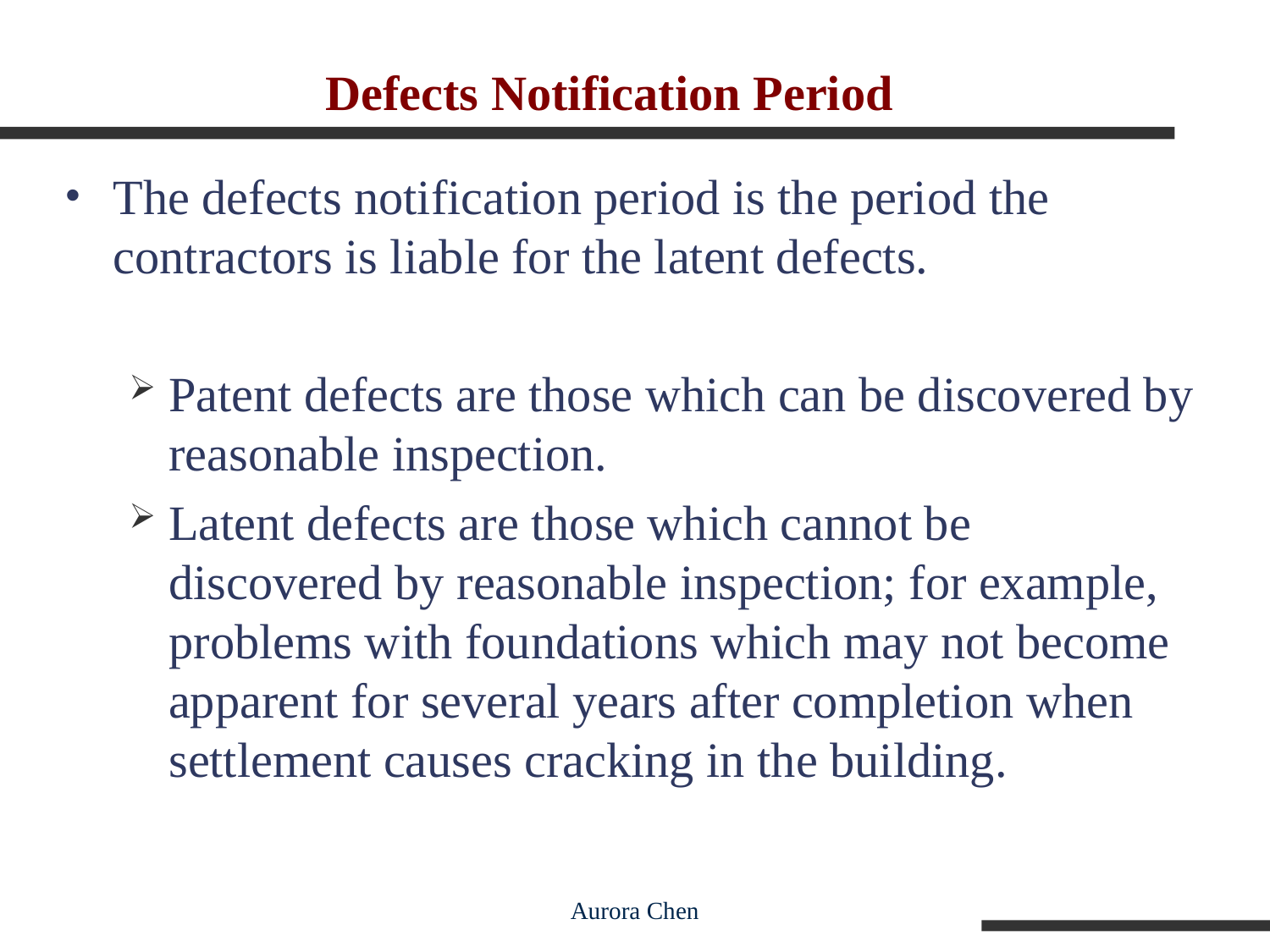

# Defects Notification Period
The defects notification period is the period the contractors is liable for the latent defects.

Patent defects are those which can be discovered by reasonable inspection.
Latent defects are those which cannot be discovered by reasonable inspection; for example, problems with foundations which may not become apparent for several years after completion when settlement causes cracking in the building.

Aurora Chen